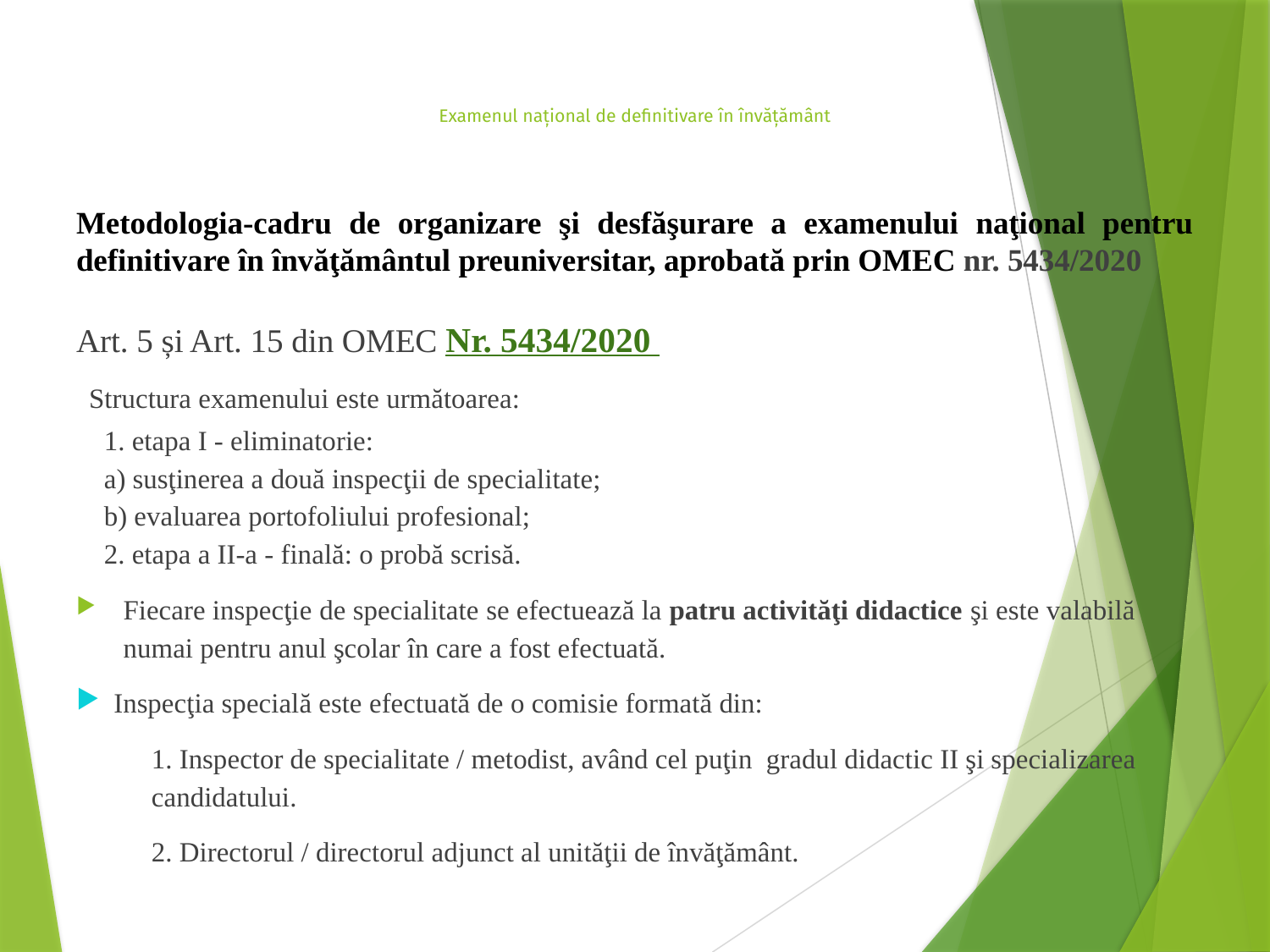

# Examenul național de definitivare în învățământ
Metodologia-cadru de organizare şi desfăşurare a examenului naţional pentru definitivare în învăţământul preuniversitar, aprobată prin OMEC nr. 5434/2020

Art. 5 și Art. 15 din OMEC Nr. 5434/2020
 Structura examenului este următoarea:
    1. etapa I - eliminatorie:
    a) susţinerea a două inspecţii de specialitate;
    b) evaluarea portofoliului profesional;
    2. etapa a II-a - finală: o probă scrisă.
Fiecare inspecţie de specialitate se efectuează la patru activităţi didactice şi este valabilă numai pentru anul şcolar în care a fost efectuată.
Inspecţia specială este efectuată de o comisie formată din:
1. Inspector de specialitate / metodist, având cel puţin  gradul didactic II şi specializarea candidatului.
2. Directorul / directorul adjunct al unităţii de învăţământ.